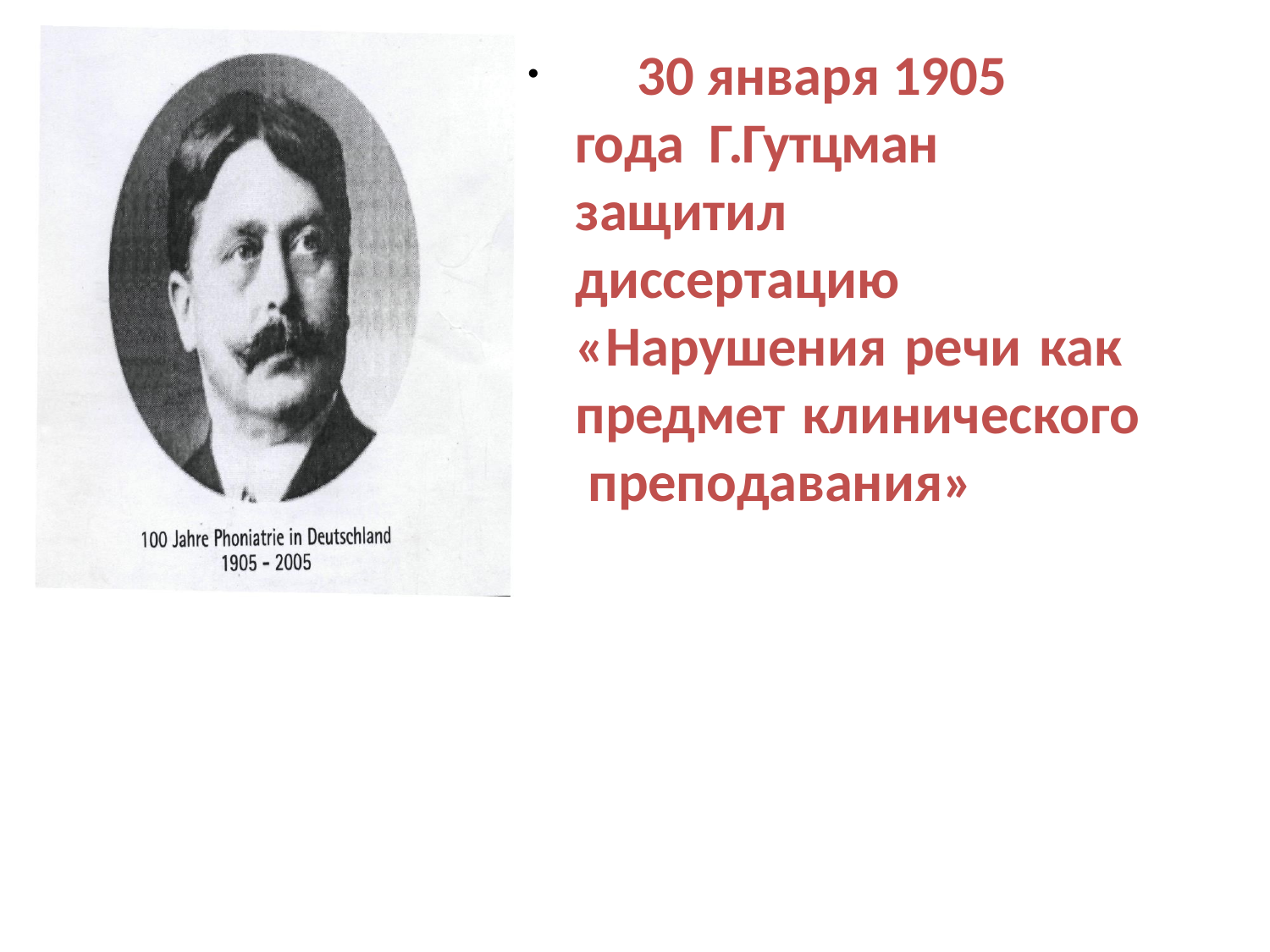

30 января 1905 года  Г.Гутцман защитил  диссертацию
«Нарушения речи как  предмет клинического  преподавания»